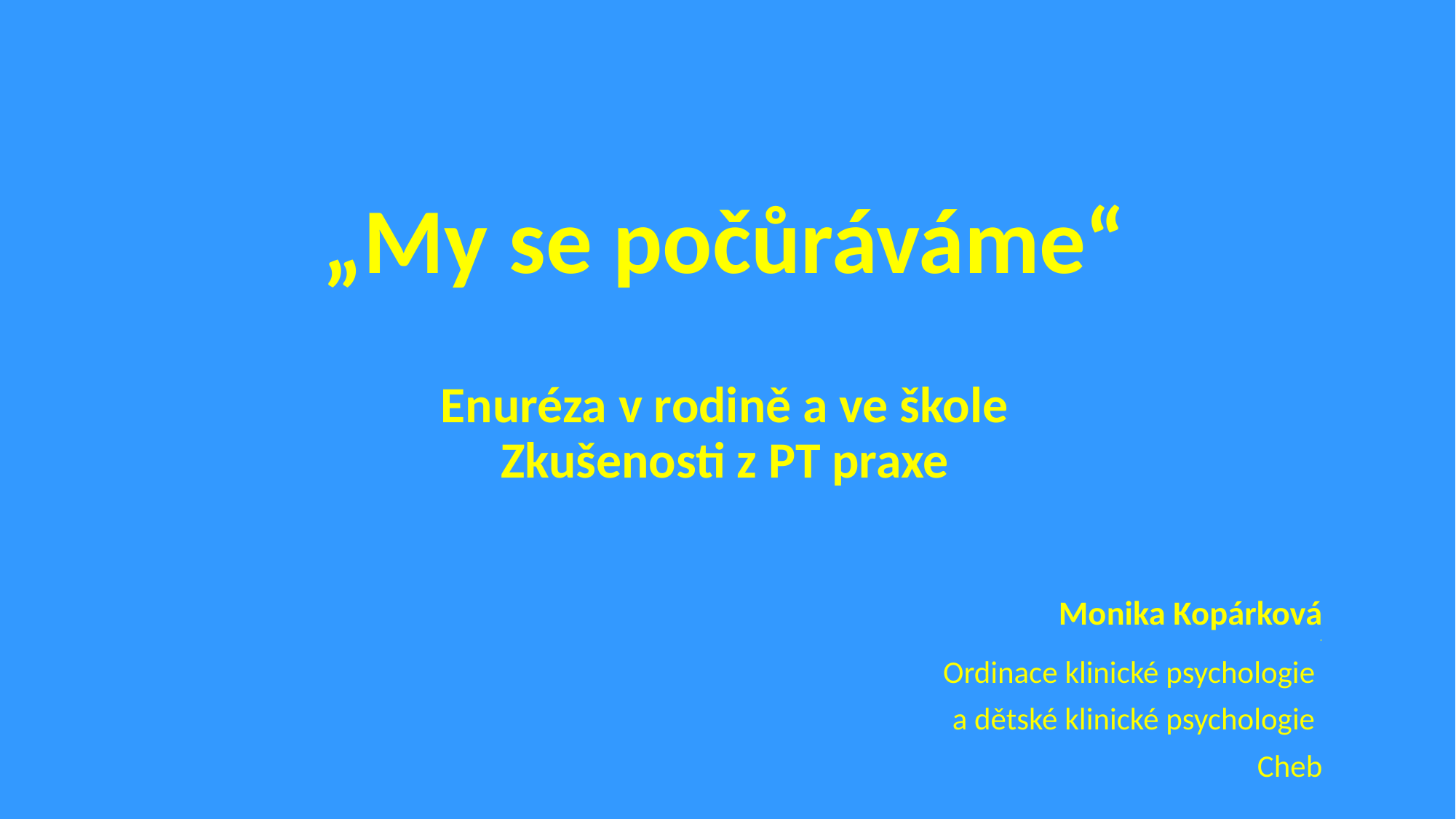

„My se počůráváme“

Enuréza v rodině a ve škole
Zkušenosti z PT praxe

Monika Kopárková
.
Ordinace klinické psychologie
a dětské klinické psychologie
Cheb
#